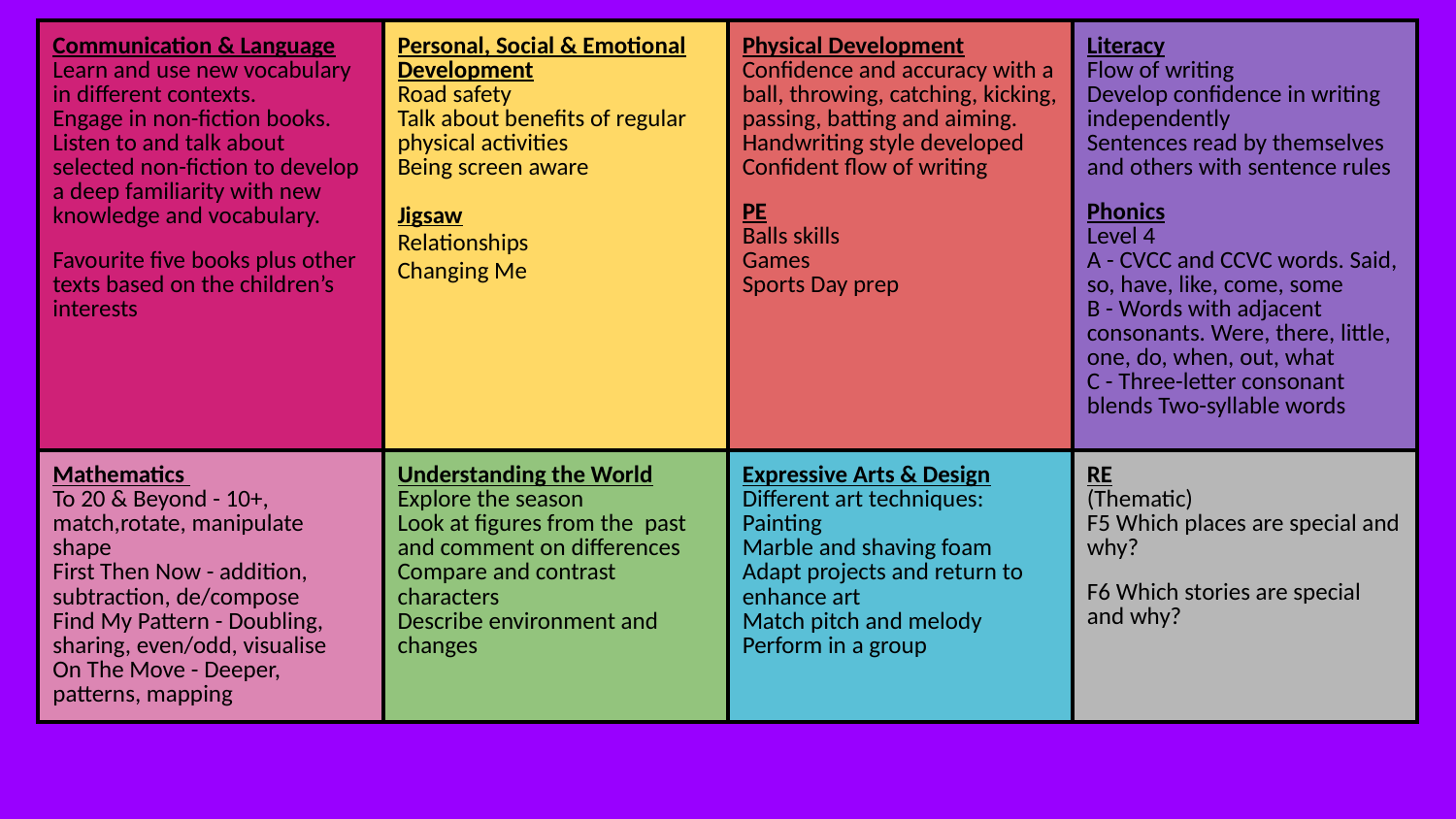

| Communication & Language Learn and use new vocabulary in different contexts. Engage in non-fiction books. Listen to and talk about selected non-fiction to develop a deep familiarity with new knowledge and vocabulary. Favourite five books plus other texts based on the children’s interests | Personal, Social & Emotional Development Road safety Talk about benefits of regular physical activities Being screen aware Jigsaw Relationships Changing Me | Physical Development Confidence and accuracy with a ball, throwing, catching, kicking, passing, batting and aiming. Handwriting style developed Confident flow of writing PE Balls skills Games Sports Day prep | Literacy Flow of writing Develop confidence in writing independently Sentences read by themselves and others with sentence rules Phonics Level 4 A - CVCC and CCVC words. Said, so, have, like, come, some B - Words with adjacent consonants. Were, there, little, one, do, when, out, what C - Three-letter consonant blends Two-syllable words |
| --- | --- | --- | --- |
| Mathematics To 20 & Beyond - 10+, match,rotate, manipulate shape First Then Now - addition, subtraction, de/compose Find My Pattern - Doubling, sharing, even/odd, visualise On The Move - Deeper, patterns, mapping | Understanding the World Explore the season Look at figures from the past and comment on differences Compare and contrast characters Describe environment and changes | Expressive Arts & Design Different art techniques: Painting Marble and shaving foam Adapt projects and return to enhance art Match pitch and melody Perform in a group | RE (Thematic) F5 Which places are special and why? F6 Which stories are special and why? |